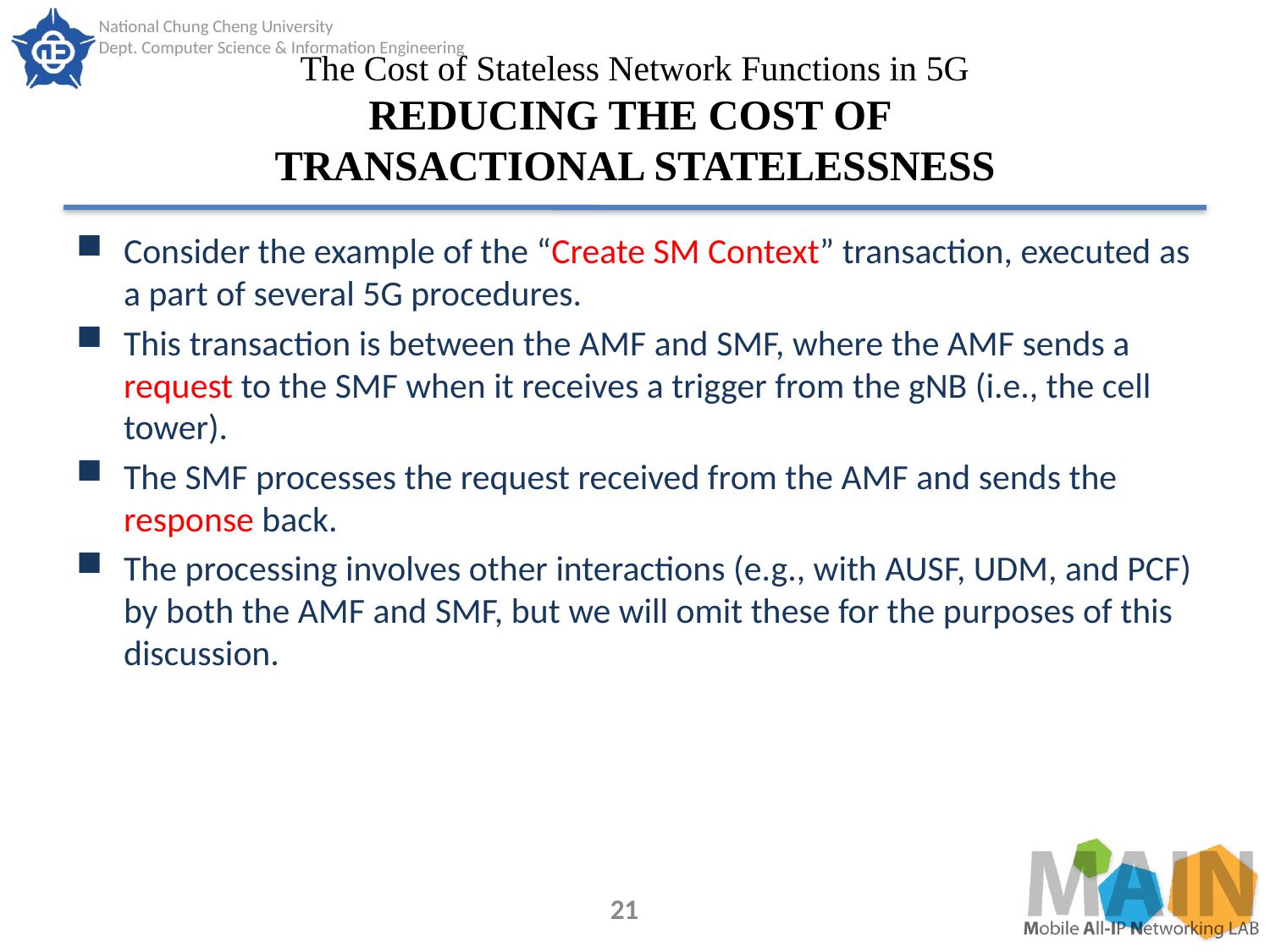

# The Cost of Stateless Network Functions in 5G REDUCING THE COST OF TRANSACTIONAL STATELESSNESS
Consider the example of the “Create SM Context” transaction, executed as a part of several 5G procedures.
This transaction is between the AMF and SMF, where the AMF sends a request to the SMF when it receives a trigger from the gNB (i.e., the cell tower).
The SMF processes the request received from the AMF and sends the response back.
The processing involves other interactions (e.g., with AUSF, UDM, and PCF) by both the AMF and SMF, but we will omit these for the purposes of this discussion.

21